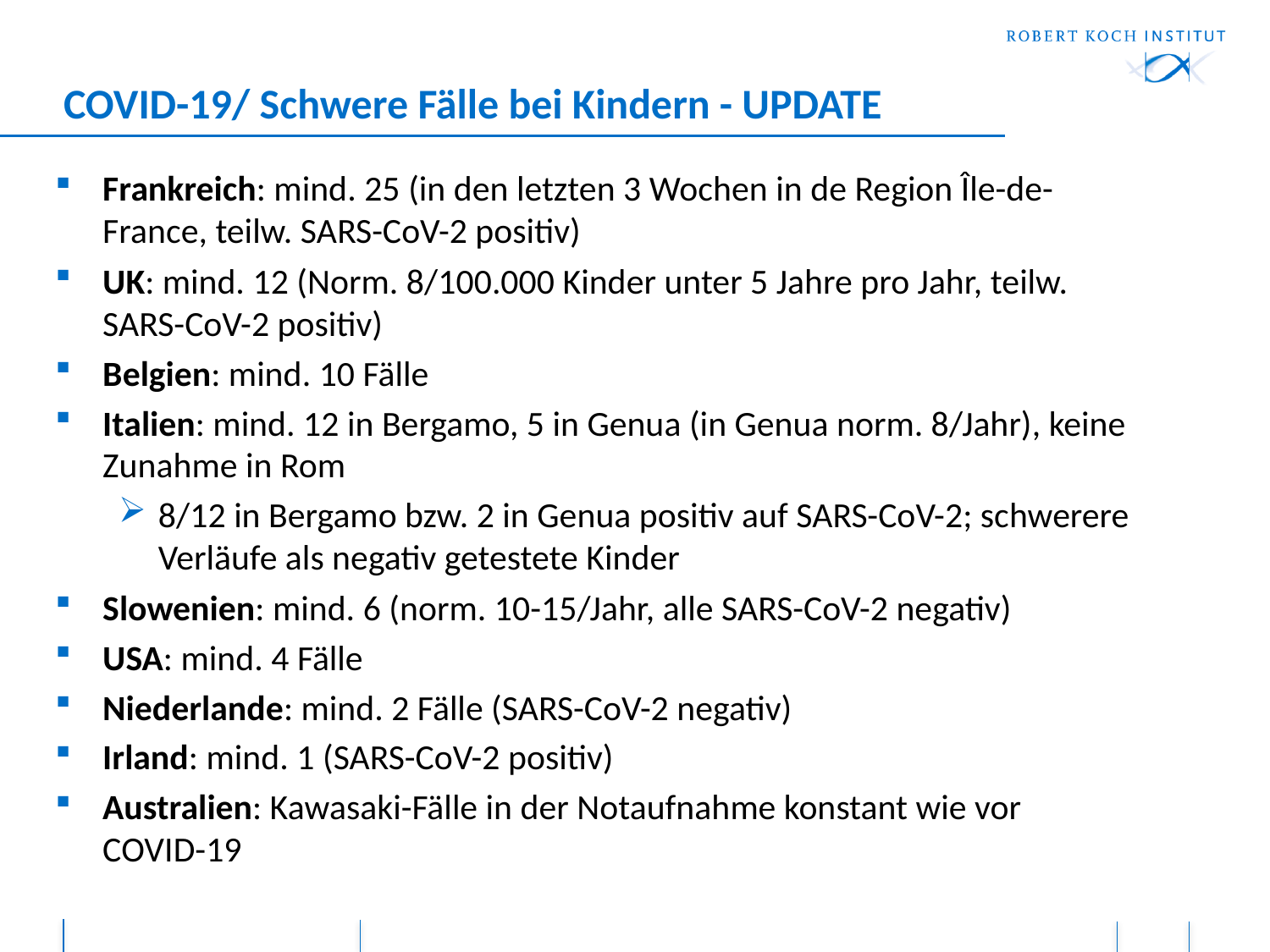

# COVID-19/ Schwere Fälle bei Kindern - UPDATE
Frankreich: mind. 25 (in den letzten 3 Wochen in de Region Île-de-France, teilw. SARS-CoV-2 positiv)
UK: mind. 12 (Norm. 8/100.000 Kinder unter 5 Jahre pro Jahr, teilw. SARS-CoV-2 positiv)
Belgien: mind. 10 Fälle
Italien: mind. 12 in Bergamo, 5 in Genua (in Genua norm. 8/Jahr), keine Zunahme in Rom
8/12 in Bergamo bzw. 2 in Genua positiv auf SARS-CoV-2; schwerere Verläufe als negativ getestete Kinder
Slowenien: mind. 6 (norm. 10-15/Jahr, alle SARS-CoV-2 negativ)
USA: mind. 4 Fälle
Niederlande: mind. 2 Fälle (SARS-CoV-2 negativ)
Irland: mind. 1 (SARS-CoV-2 positiv)
Australien: Kawasaki-Fälle in der Notaufnahme konstant wie vor COVID-19